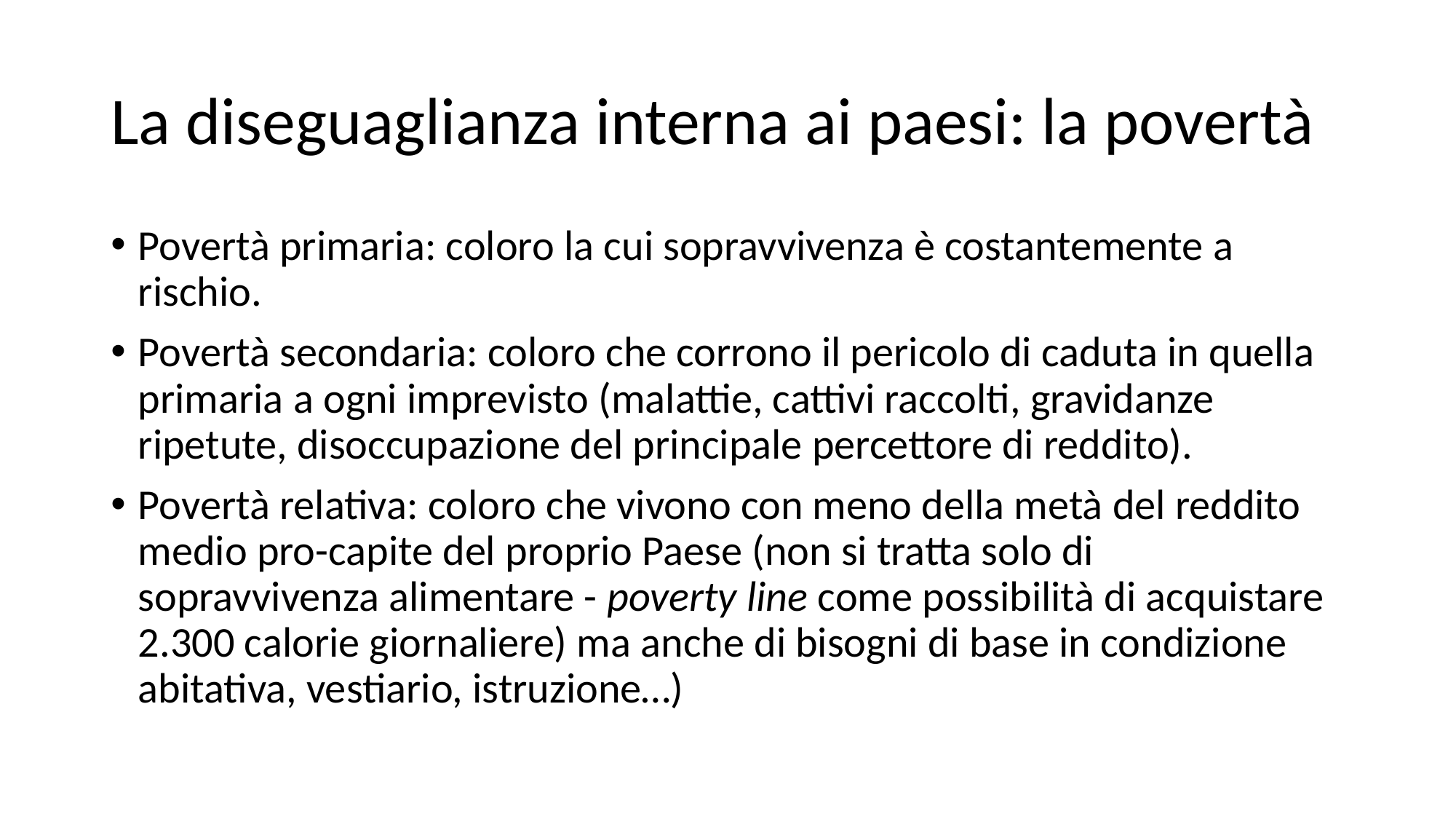

# La diseguaglianza interna ai paesi: la povertà
Povertà primaria: coloro la cui sopravvivenza è costantemente a rischio.
Povertà secondaria: coloro che corrono il pericolo di caduta in quella primaria a ogni imprevisto (malattie, cattivi raccolti, gravidanze ripetute, disoccupazione del principale percettore di reddito).
Povertà relativa: coloro che vivono con meno della metà del reddito medio pro-capite del proprio Paese (non si tratta solo di sopravvivenza alimentare - poverty line come possibilità di acquistare 2.300 calorie giornaliere) ma anche di bisogni di base in condizione abitativa, vestiario, istruzione…)